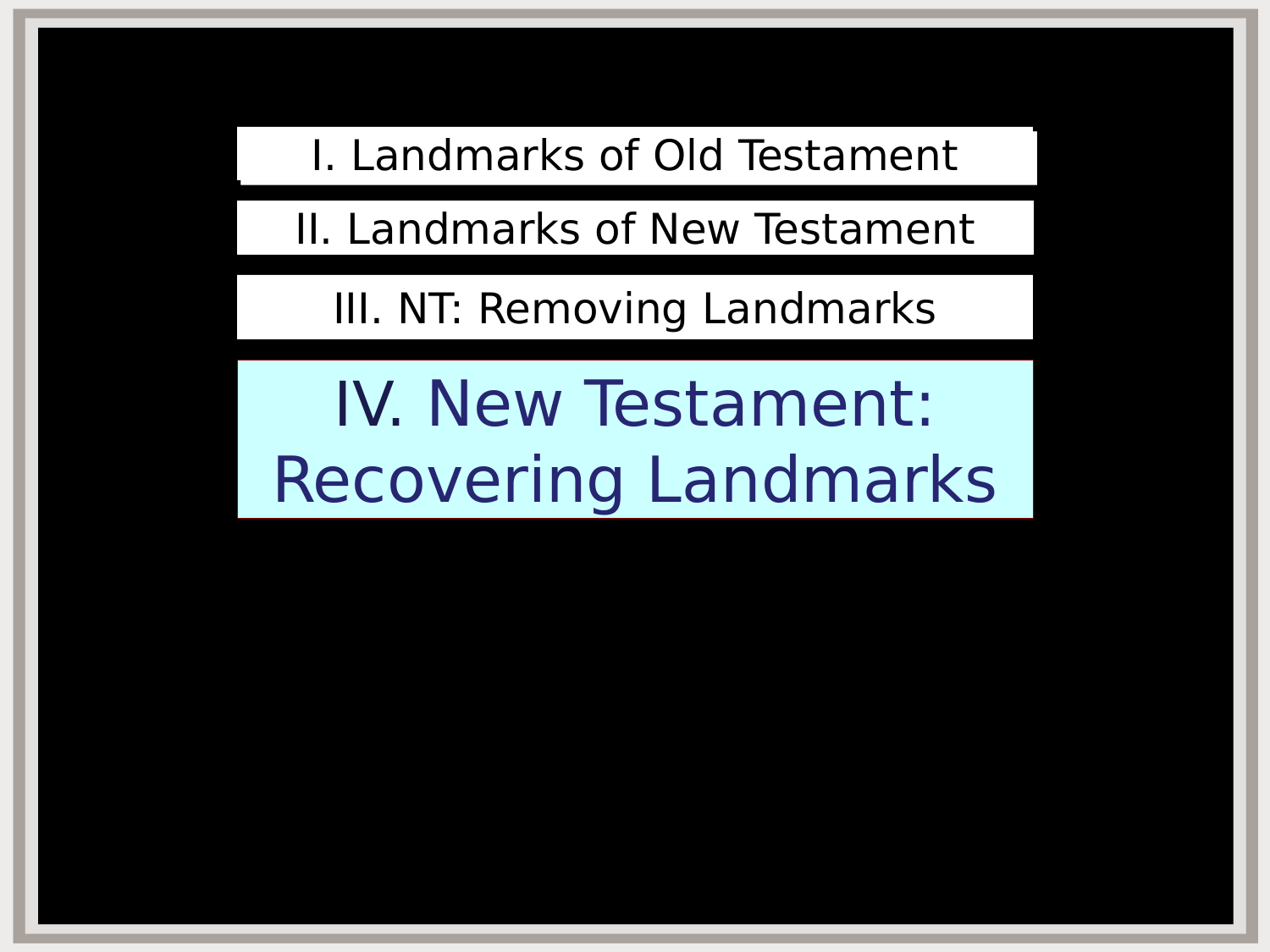

# I. Landmarks of Old Testament
II. Landmarks of New Testament
III. NT: Removing Landmarks
IV. New Testament: Recovering Landmarks